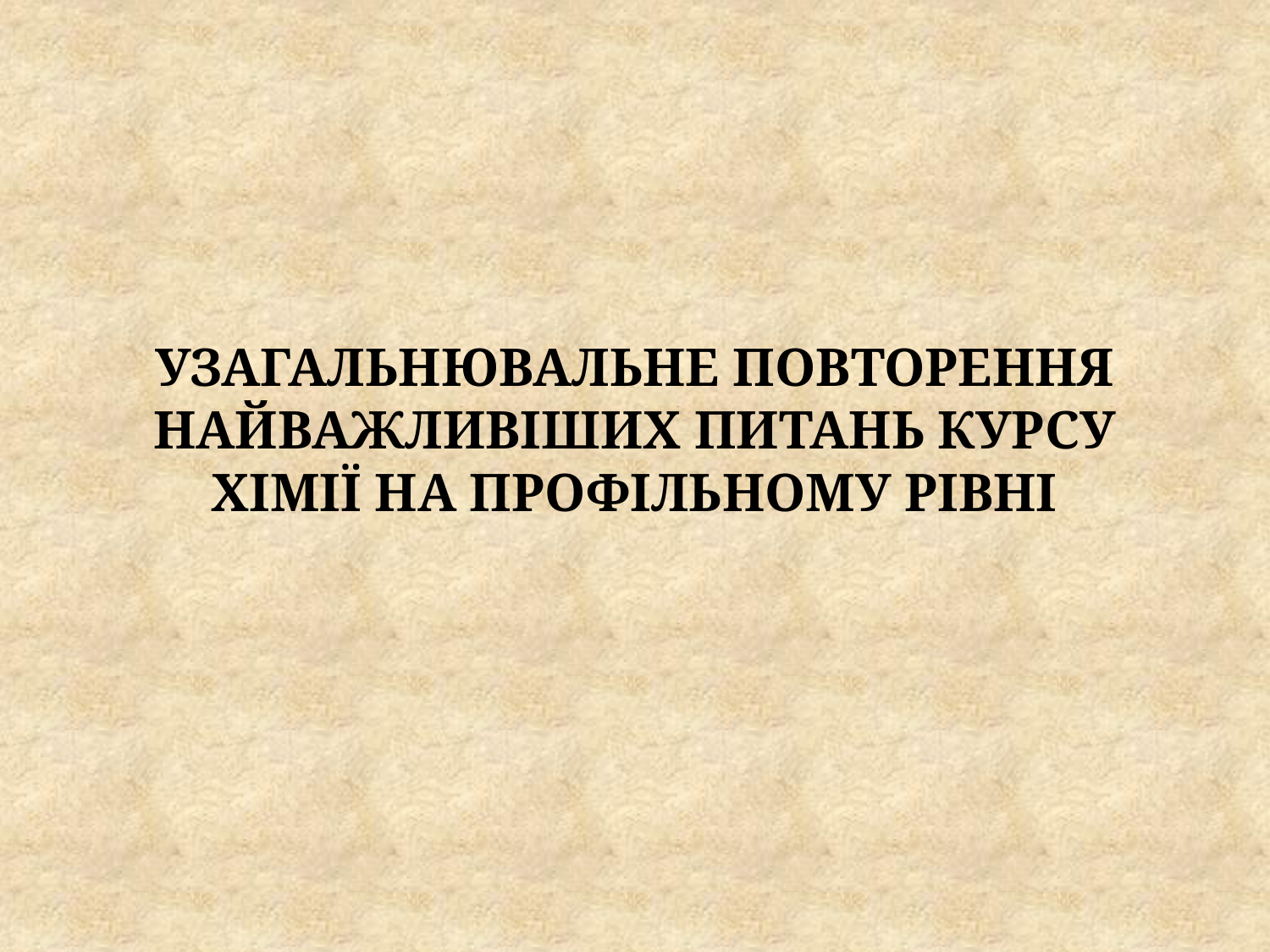

# УЗАГАЛЬНЮВАЛЬНЕ ПОВТОРЕННЯ НАЙВАЖЛИВІШИХ ПИТАНЬ КУРСУ ХІМІЇ НА ПРОФІЛЬНОМУ РІВНІ